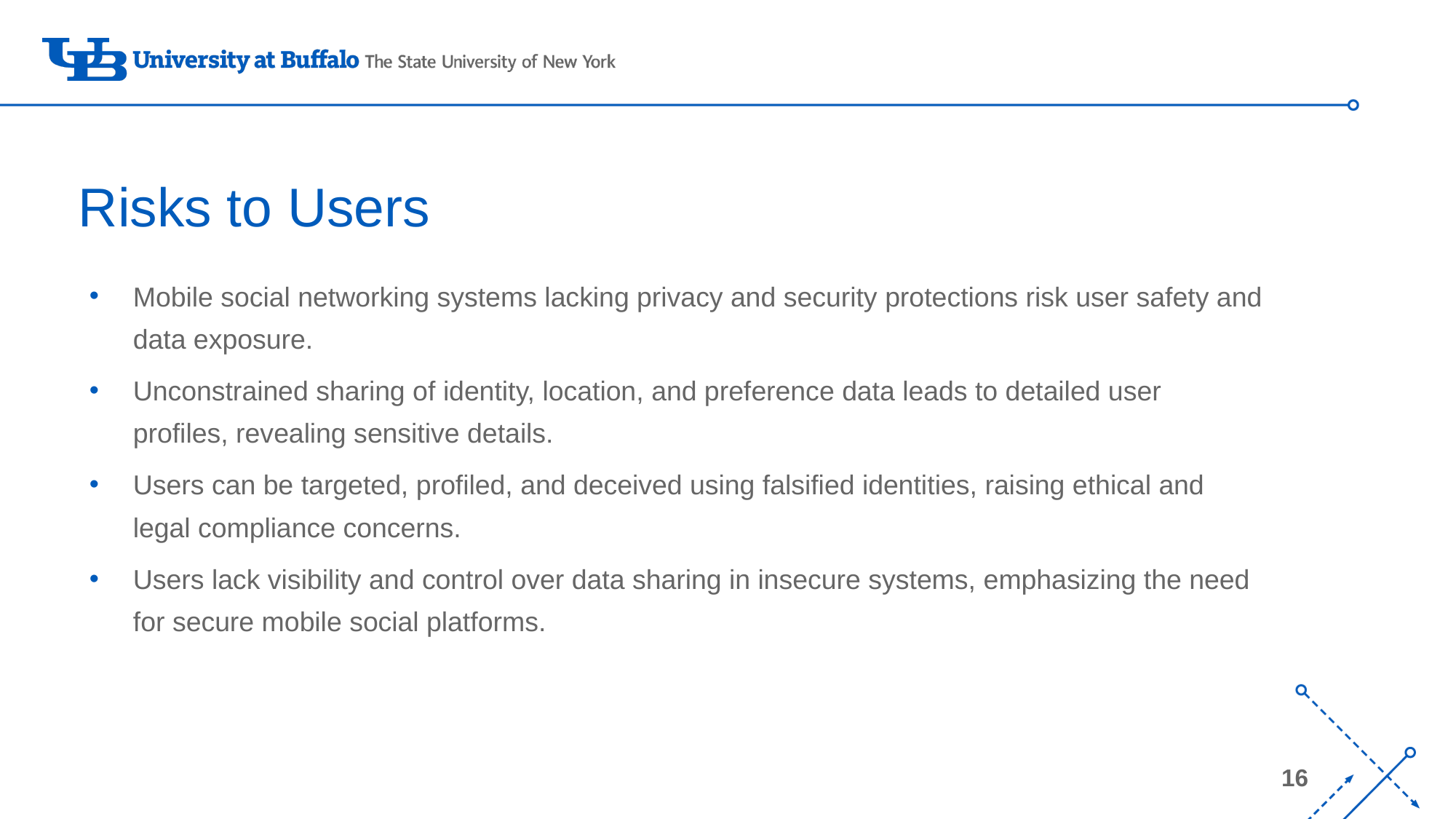

# Risks to Users
Mobile social networking systems lacking privacy and security protections risk user safety and data exposure.
Unconstrained sharing of identity, location, and preference data leads to detailed user profiles, revealing sensitive details.
Users can be targeted, profiled, and deceived using falsified identities, raising ethical and legal compliance concerns.
Users lack visibility and control over data sharing in insecure systems, emphasizing the need for secure mobile social platforms.